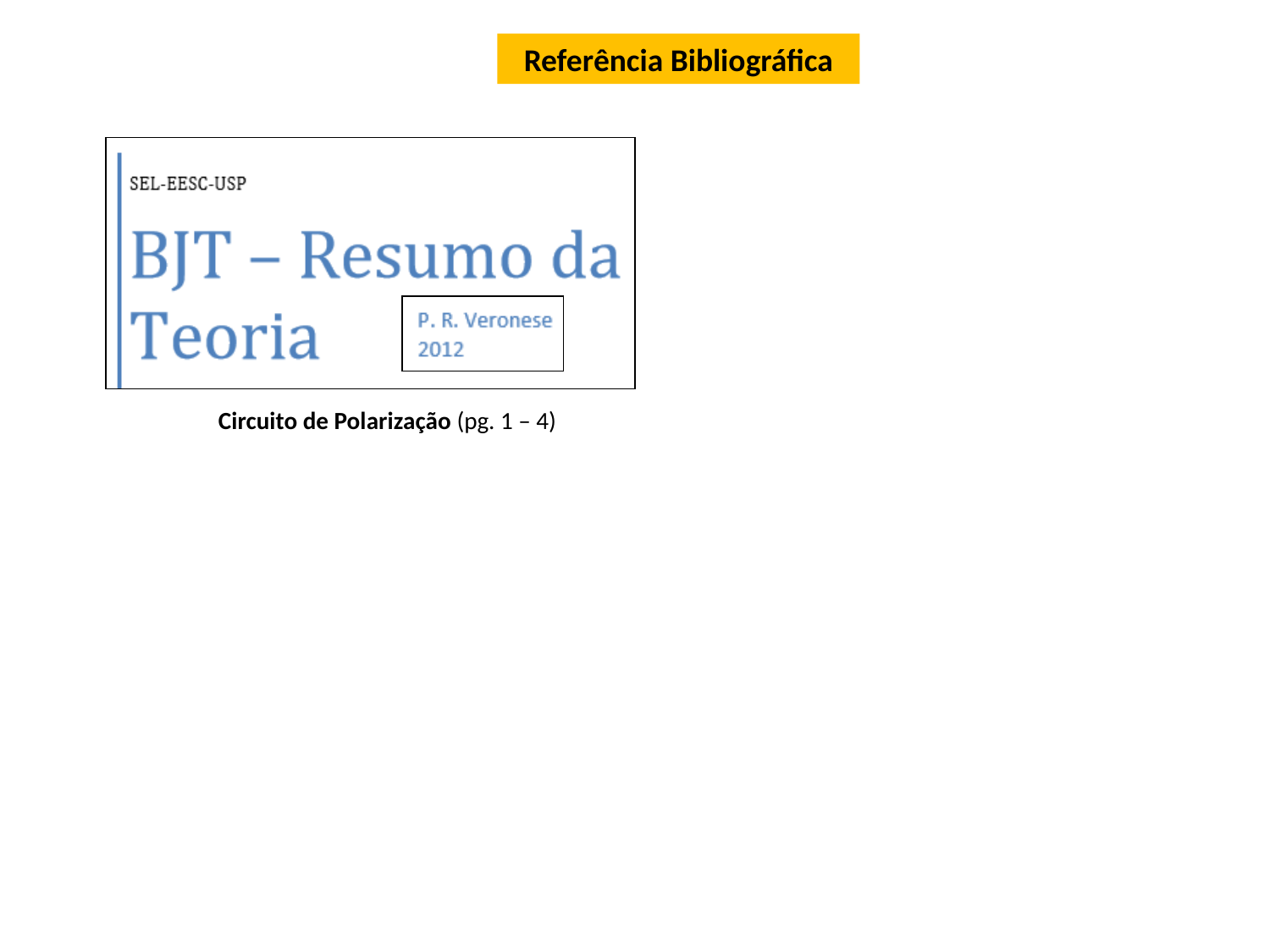

Referência Bibliográfica

Circuito de Polarização (pg. 1 – 4)